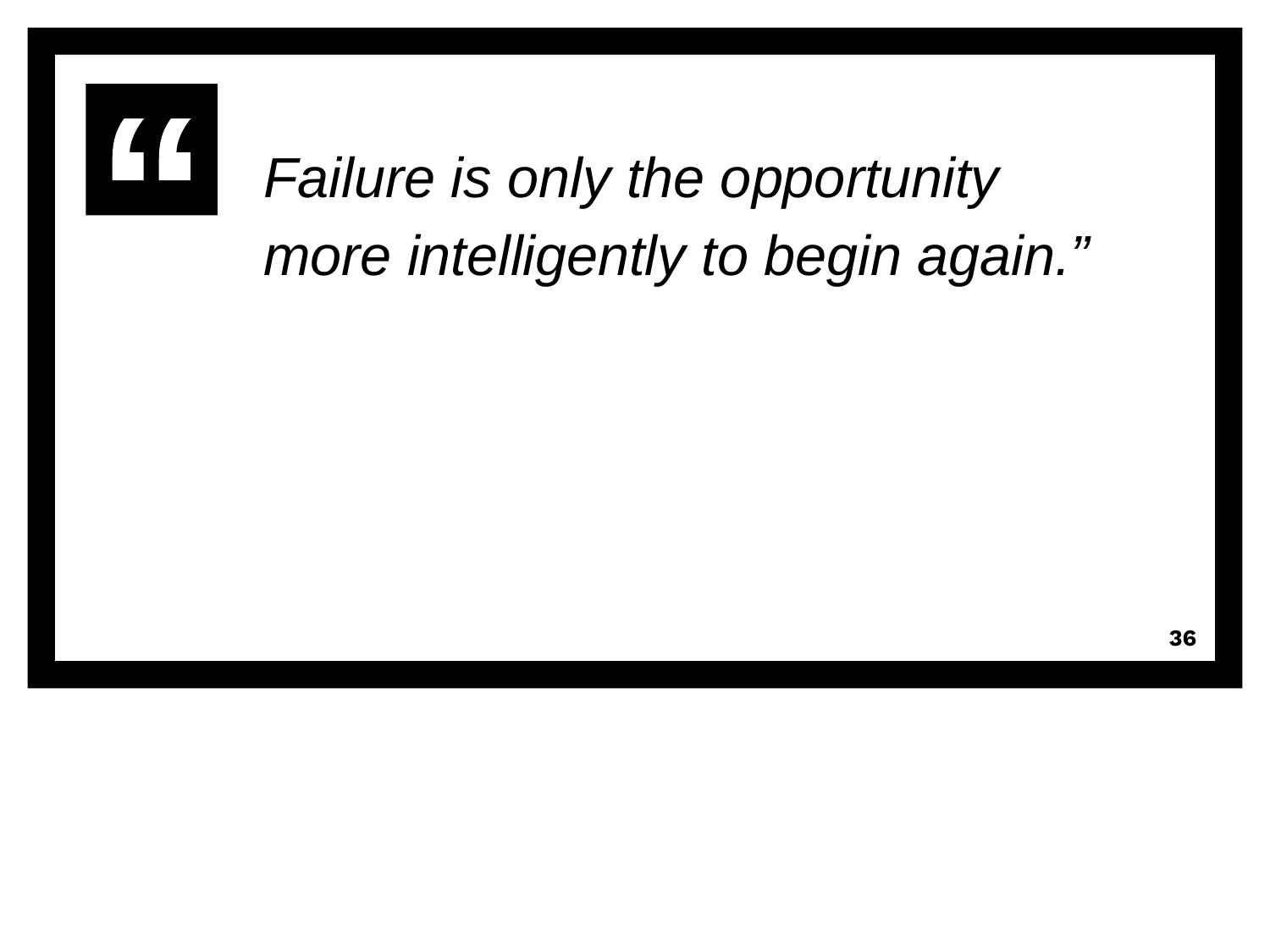

Failure is only the opportunity more intelligently to begin again.”
36